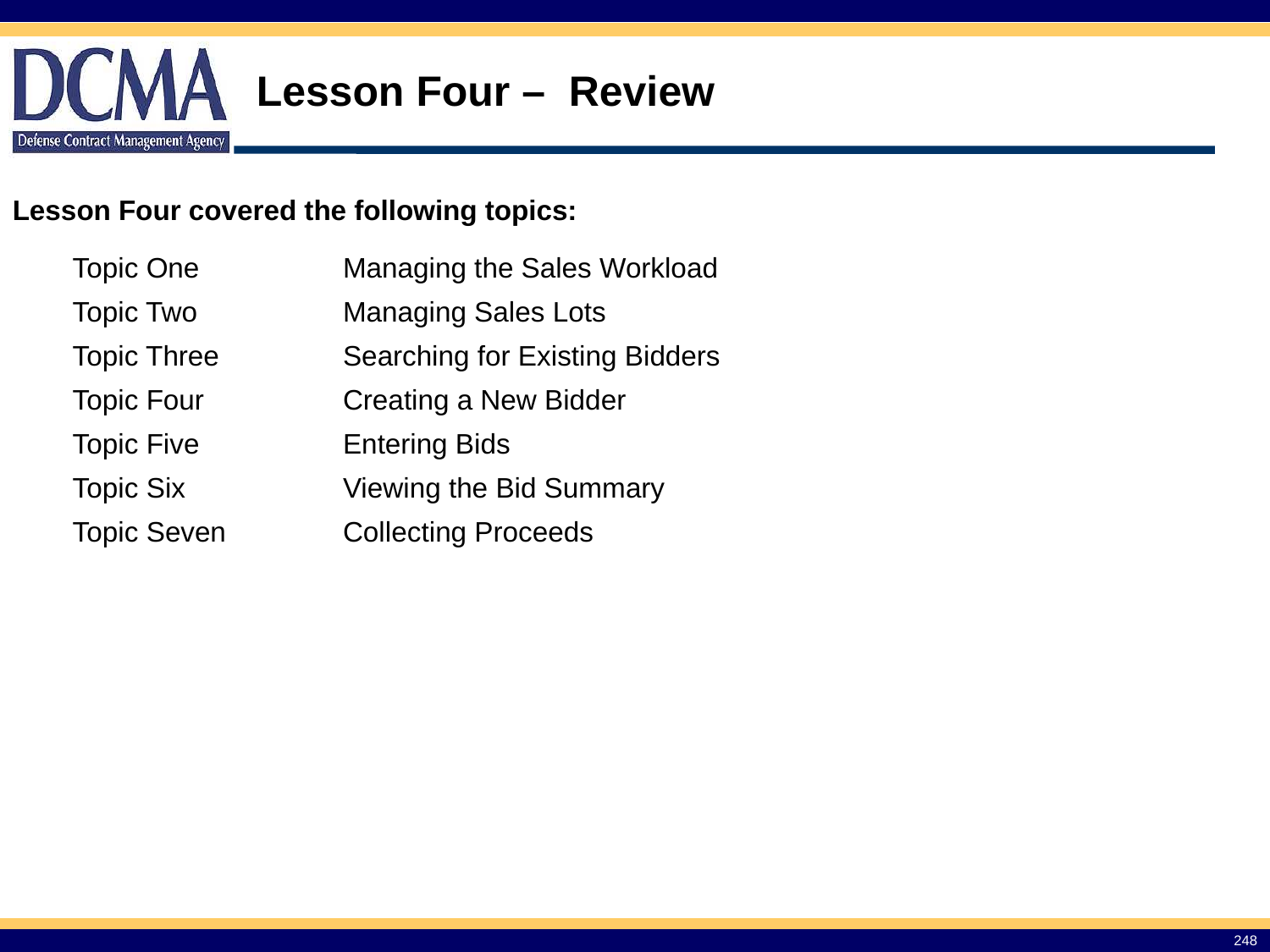

# Lesson Four –  Review
Lesson Four covered the following topics:
| Topic One | Managing the Sales Workload |
| --- | --- |
| Topic Two | Managing Sales Lots |
| Topic Three | Searching for Existing Bidders |
| Topic Four | Creating a New Bidder |
| Topic Five | Entering Bids |
| Topic Six | Viewing the Bid Summary |
| Topic Seven | Collecting Proceeds |
248